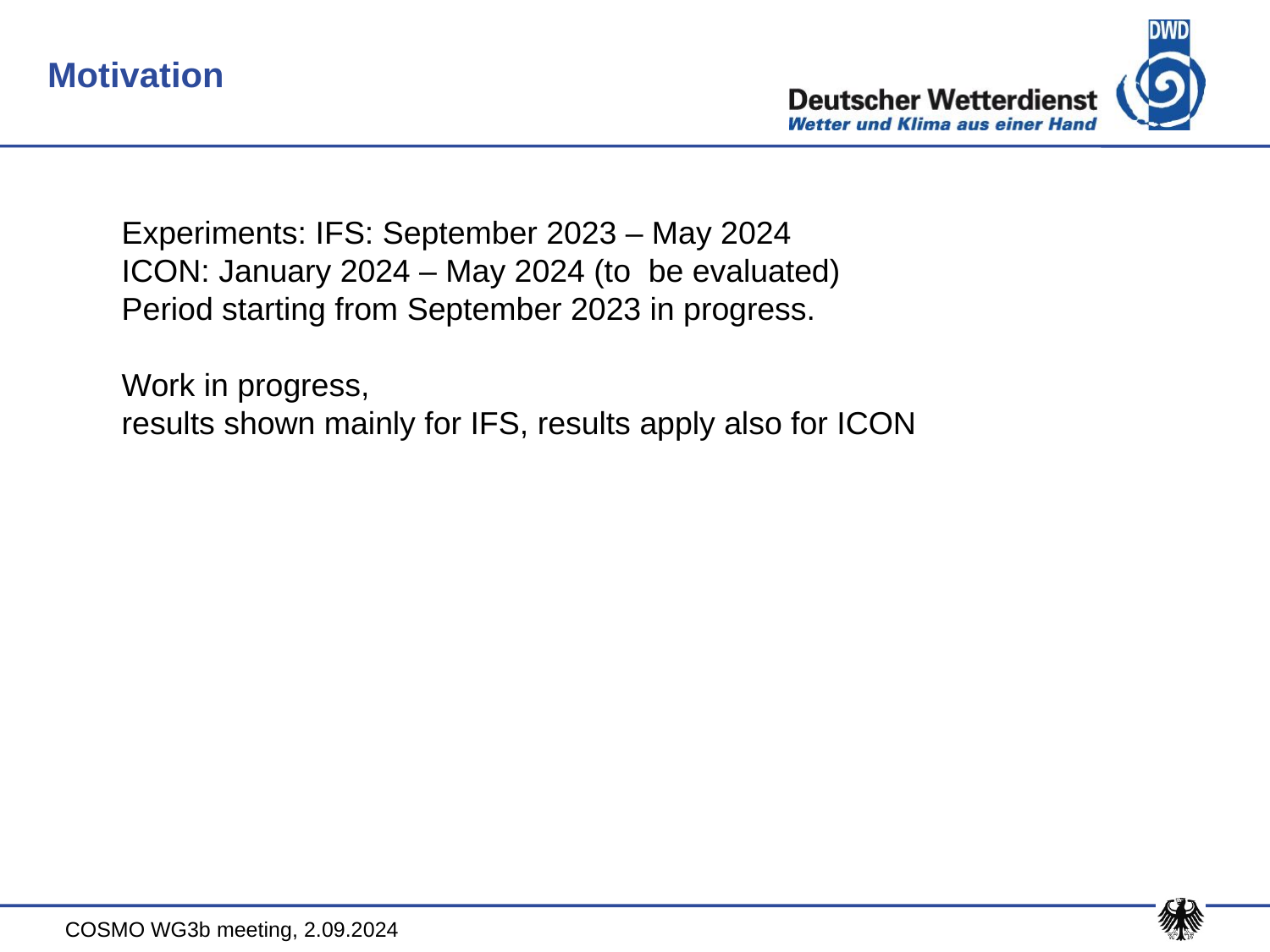

Motivation

Experiments: IFS: September 2023 – May 2024
ICON: January 2024 – May 2024 (to  be evaluated)
Period starting from September 2023 in progress.

Work in progress,
results shown mainly for IFS, results apply also for ICON

COSMO WG3b meeting, 2.09.2024